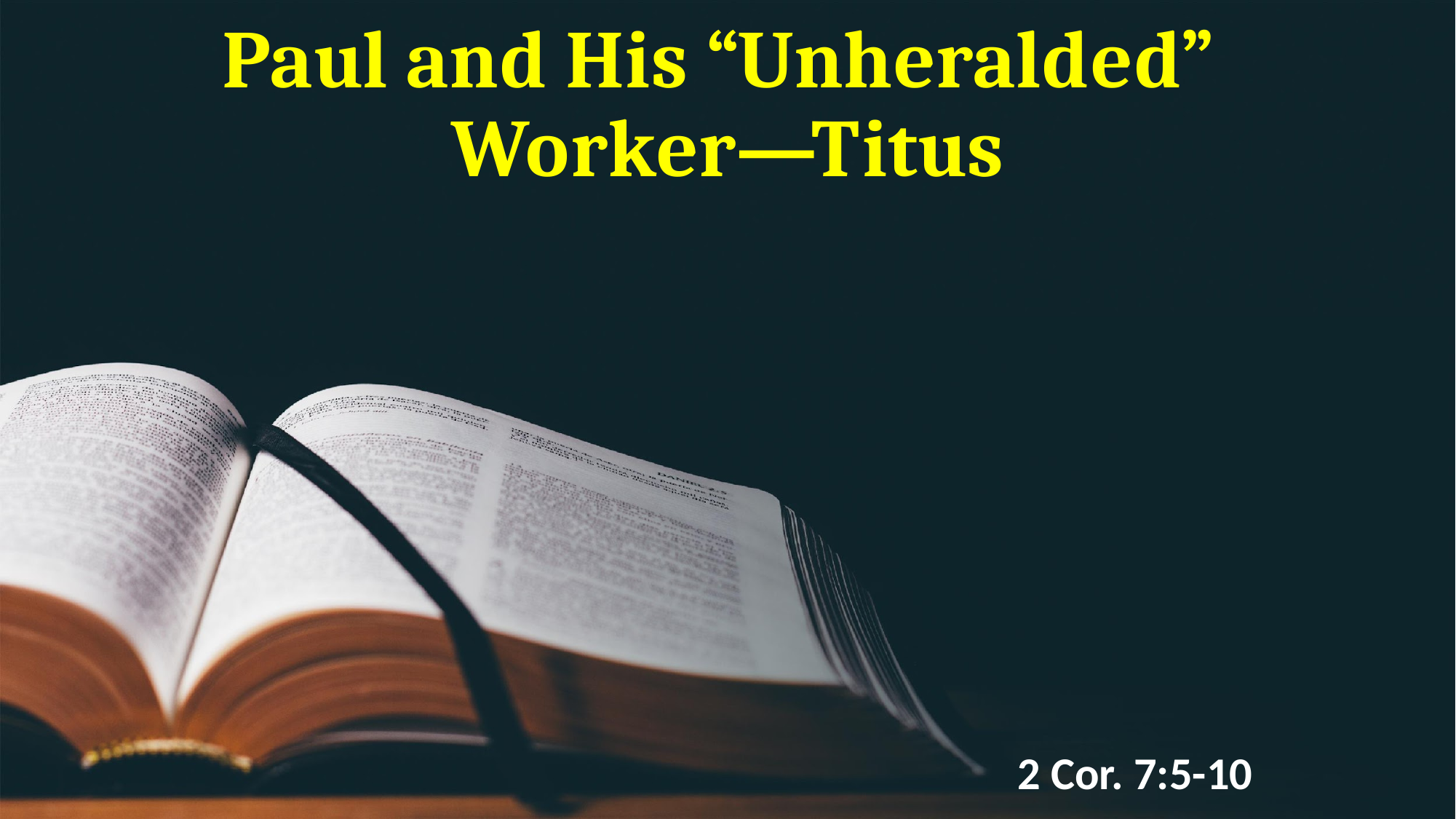

# Paul and His “Unheralded” Worker—Titus
2 Cor. 7:5-10